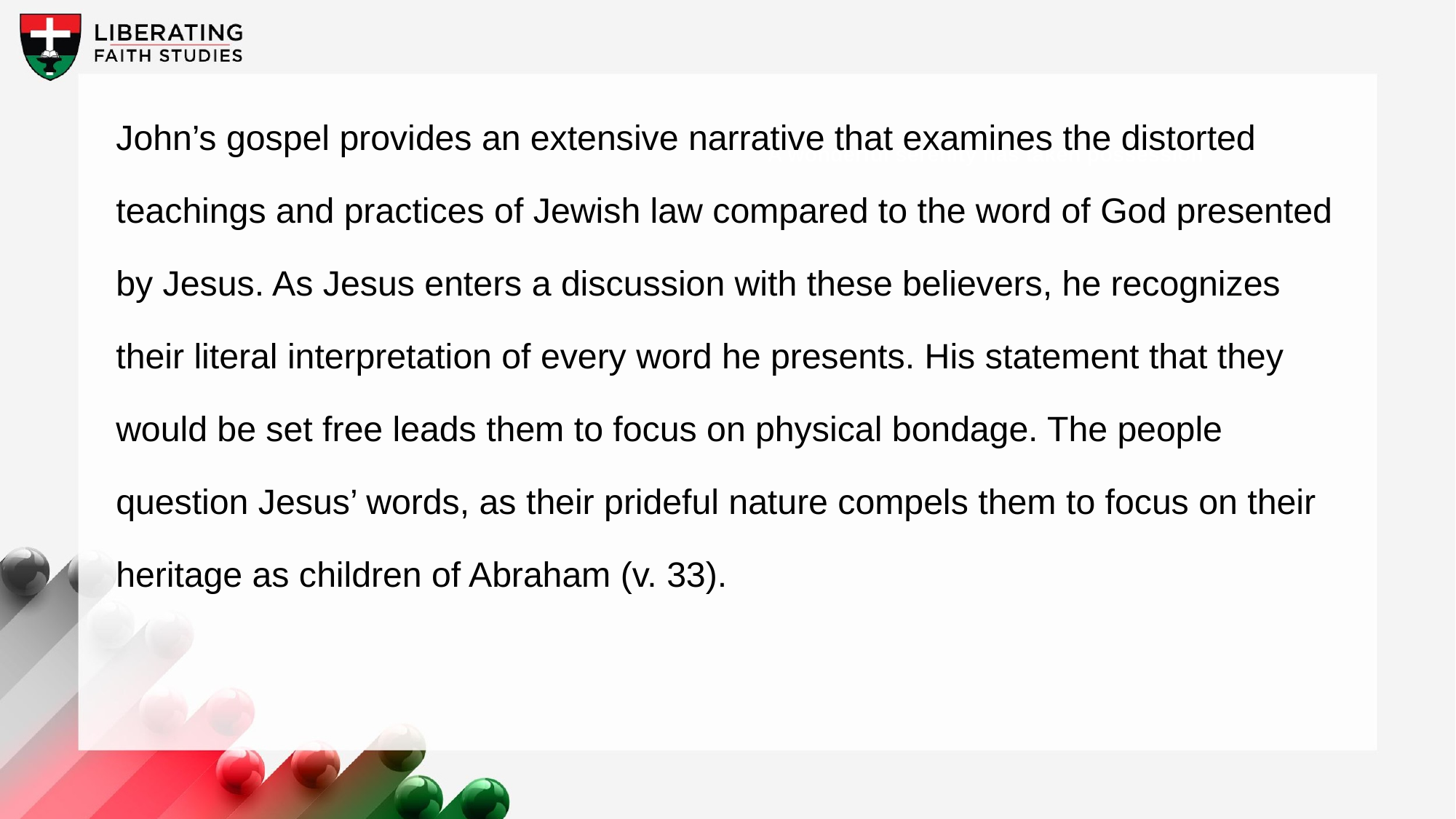

John’s gospel provides an extensive narrative that examines the distorted teachings and practices of Jewish law compared to the word of God presented by Jesus. As Jesus enters a discussion with these believers, he recognizes their literal interpretation of every word he presents. His statement that they would be set free leads them to focus on physical bondage. The people question Jesus’ words, as their prideful nature compels them to focus on their heritage as children of Abraham (v. 33).
A wonderful serenity has taken possession